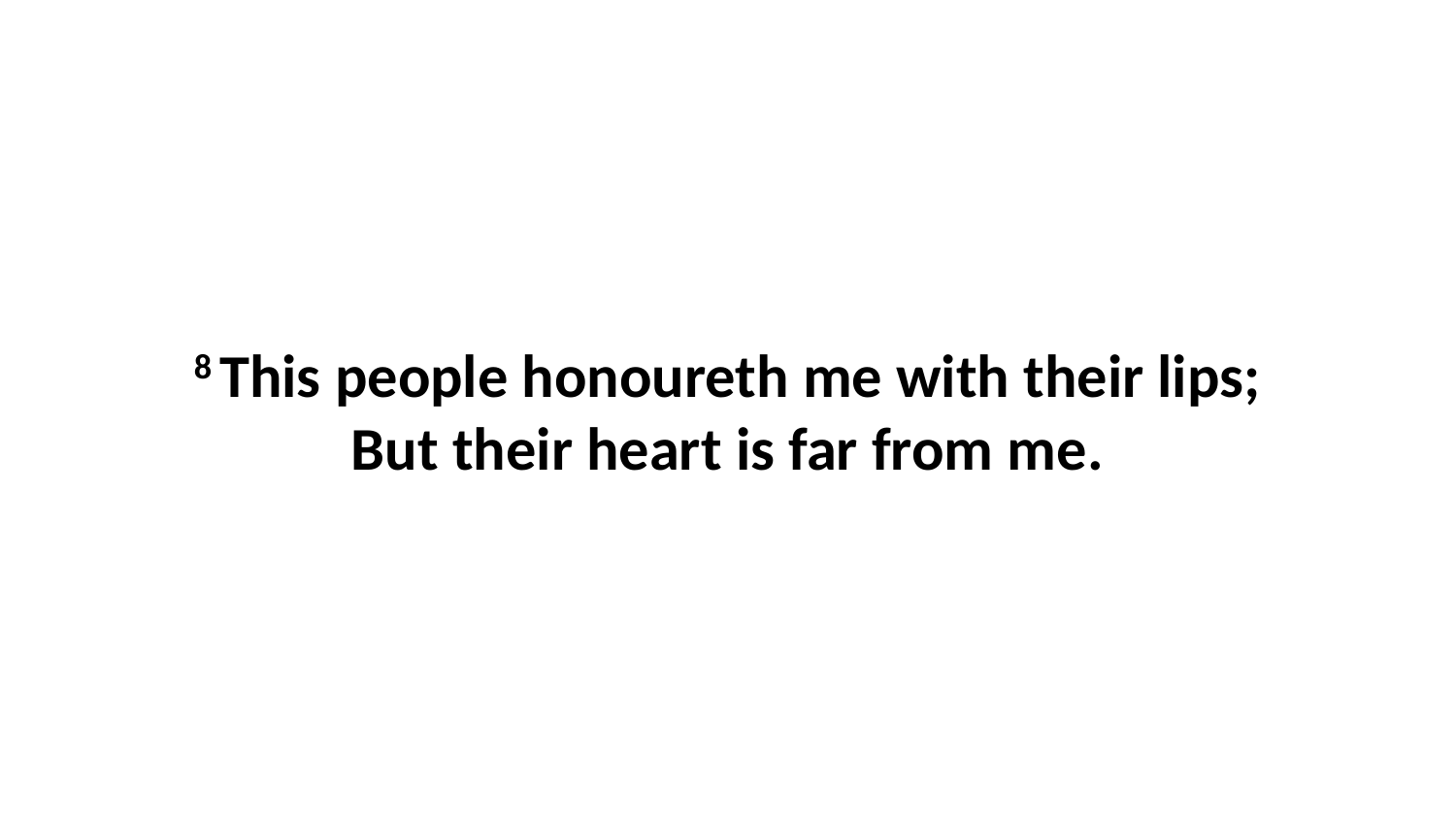

8 This people honoureth me with their lips; But their heart is far from me.